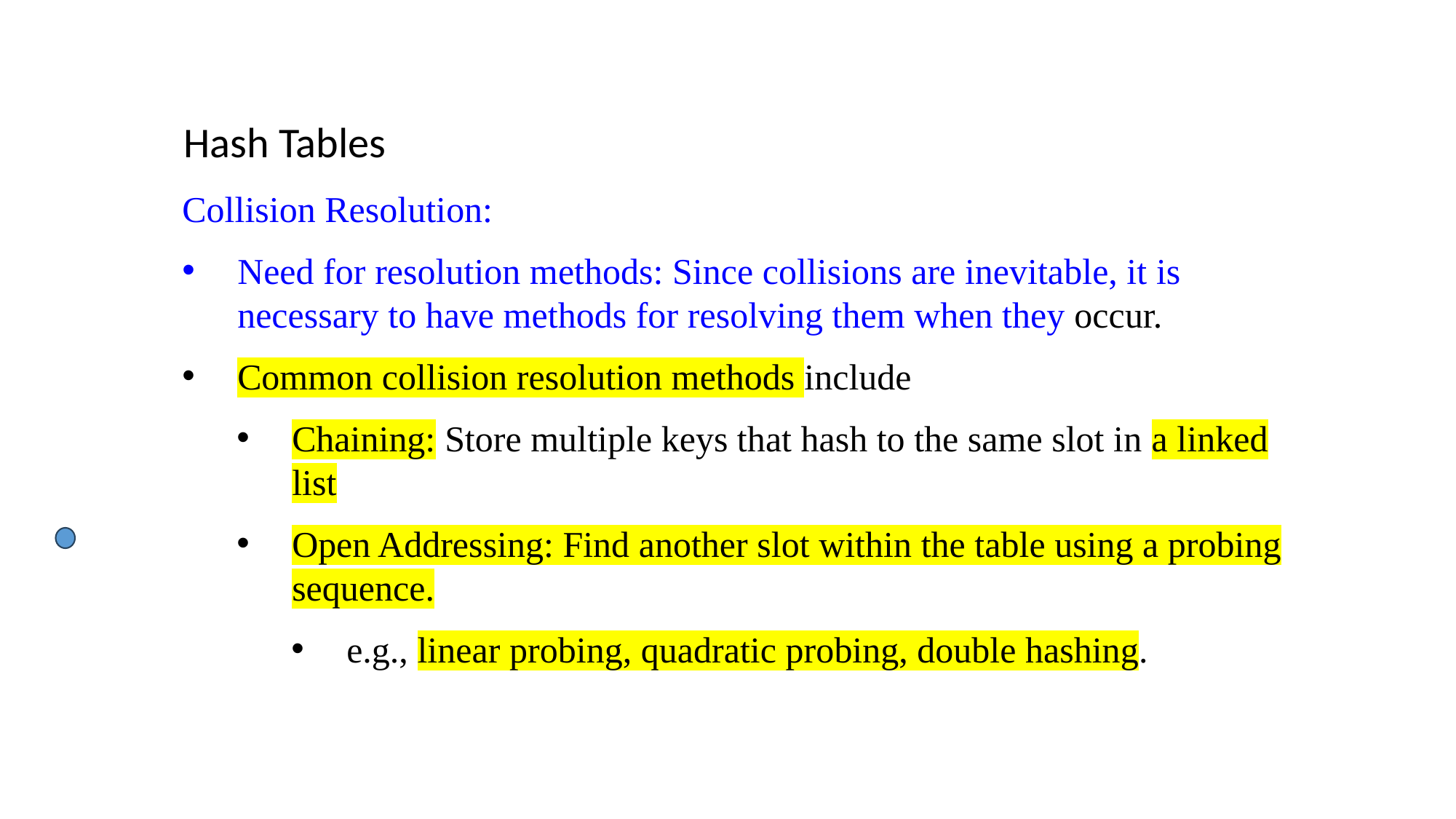

Hash Tables
Collision Resolution:
Need for resolution methods: Since collisions are inevitable, it is necessary to have methods for resolving them when they occur.
Common collision resolution methods include
Chaining: Store multiple keys that hash to the same slot in a linked list
Open Addressing: Find another slot within the table using a probing sequence.
e.g., linear probing, quadratic probing, double hashing.